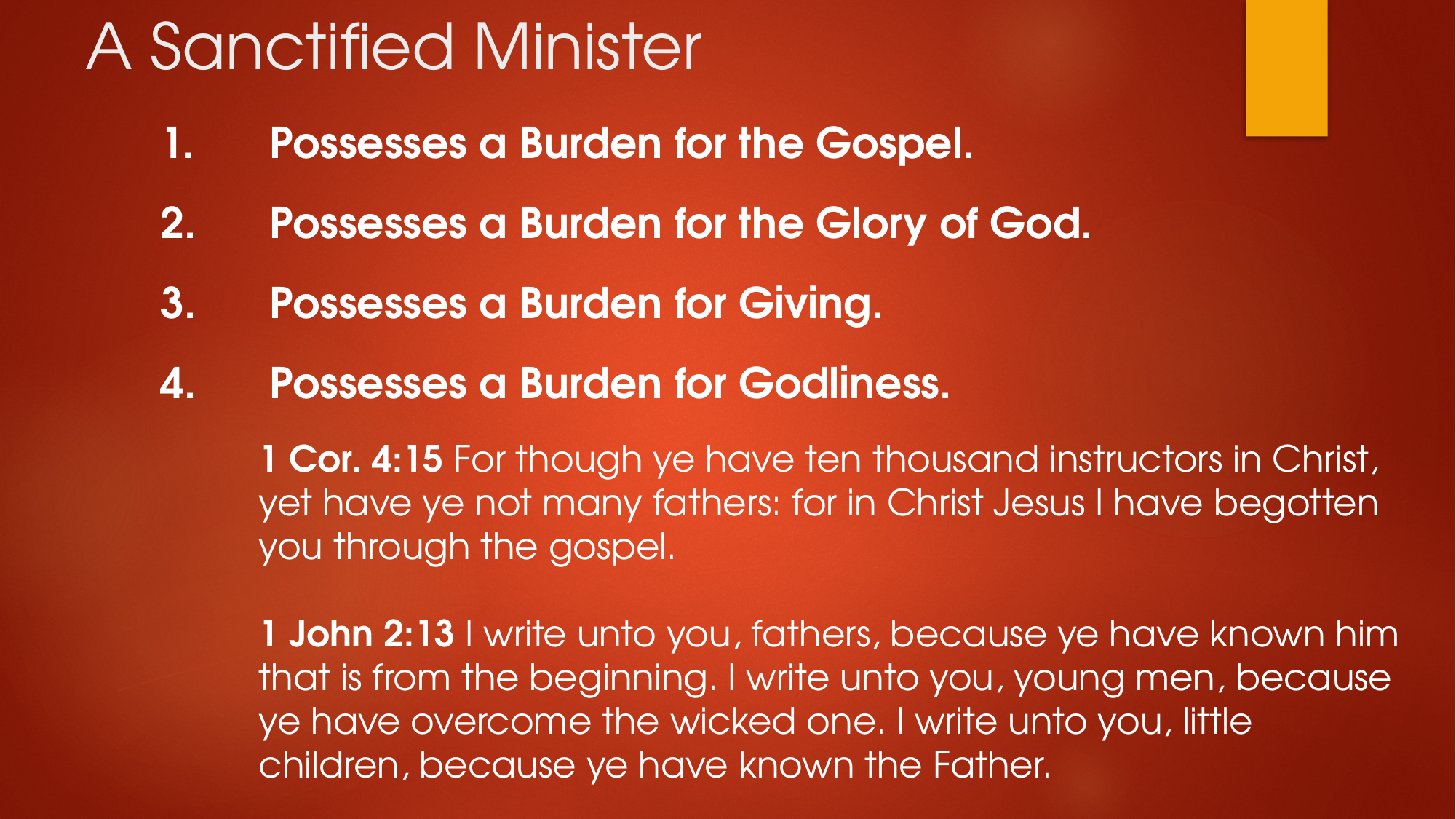

# A Sanctified Minister
1.	Possesses a Burden for the Gospel.
2.	Possesses a Burden for the Glory of God.
3.	Possesses a Burden for Giving.
4.	Possesses a Burden for Godliness.
1 Cor. 4:15 For though ye have ten thousand instructors in Christ, yet have ye not many fathers: for in Christ Jesus I have begotten you through the gospel.

1 John 2:13 I write unto you, fathers, because ye have known him that is from the beginning. I write unto you, young men, because ye have overcome the wicked one. I write unto you, little children, because ye have known the Father.